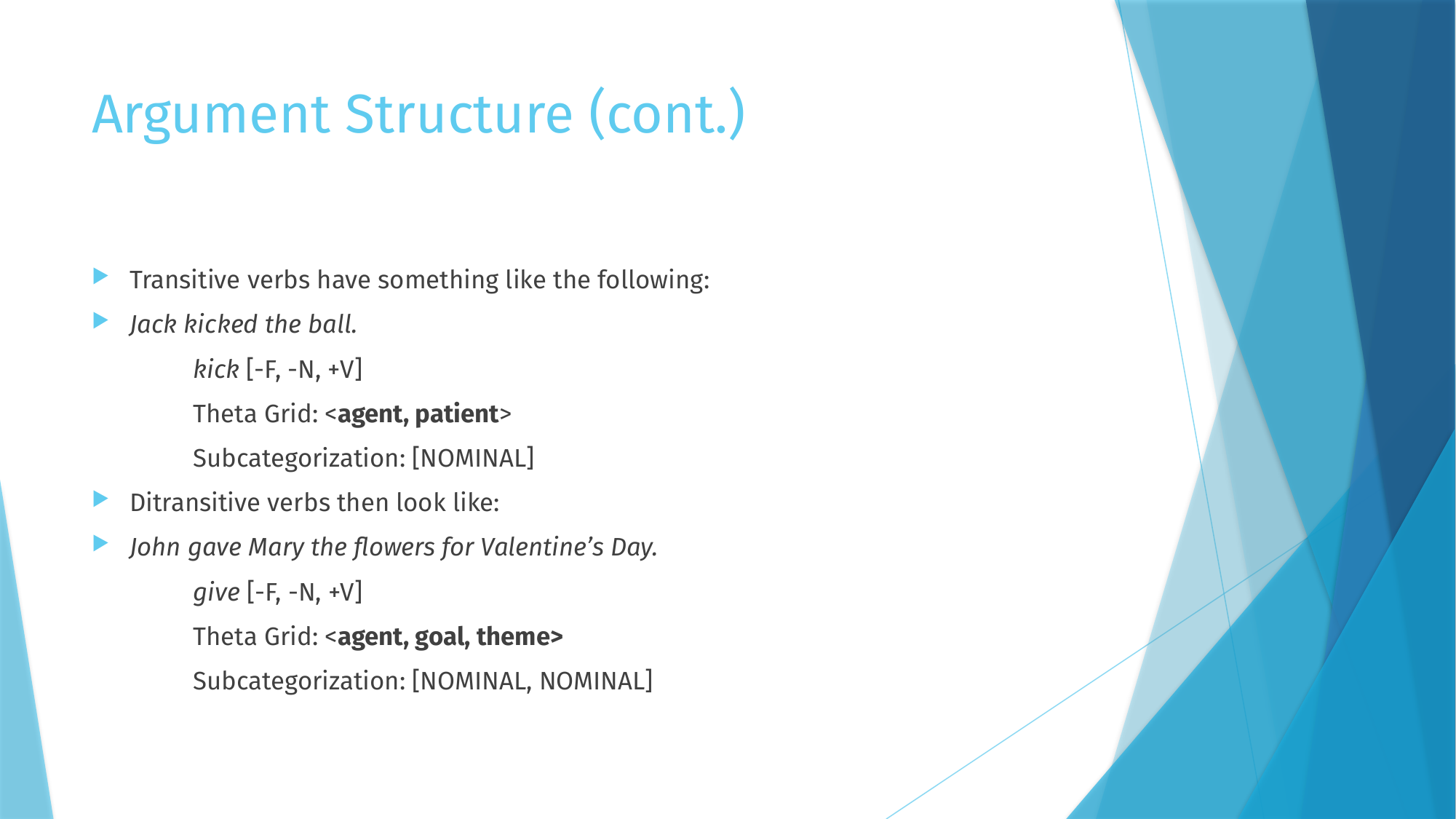

# Argument Structure (cont.)
Transitive verbs have something like the following:
Jack kicked the ball.
						kick [-F, -N, +V]
						Theta Grid: <agent, patient>
						Subcategorization: [NOMINAL]
Ditransitive verbs then look like:
John gave Mary the flowers for Valentine’s Day.
						give [-F, -N, +V]
						Theta Grid: <agent, goal, theme>
						Subcategorization: [NOMINAL, NOMINAL]